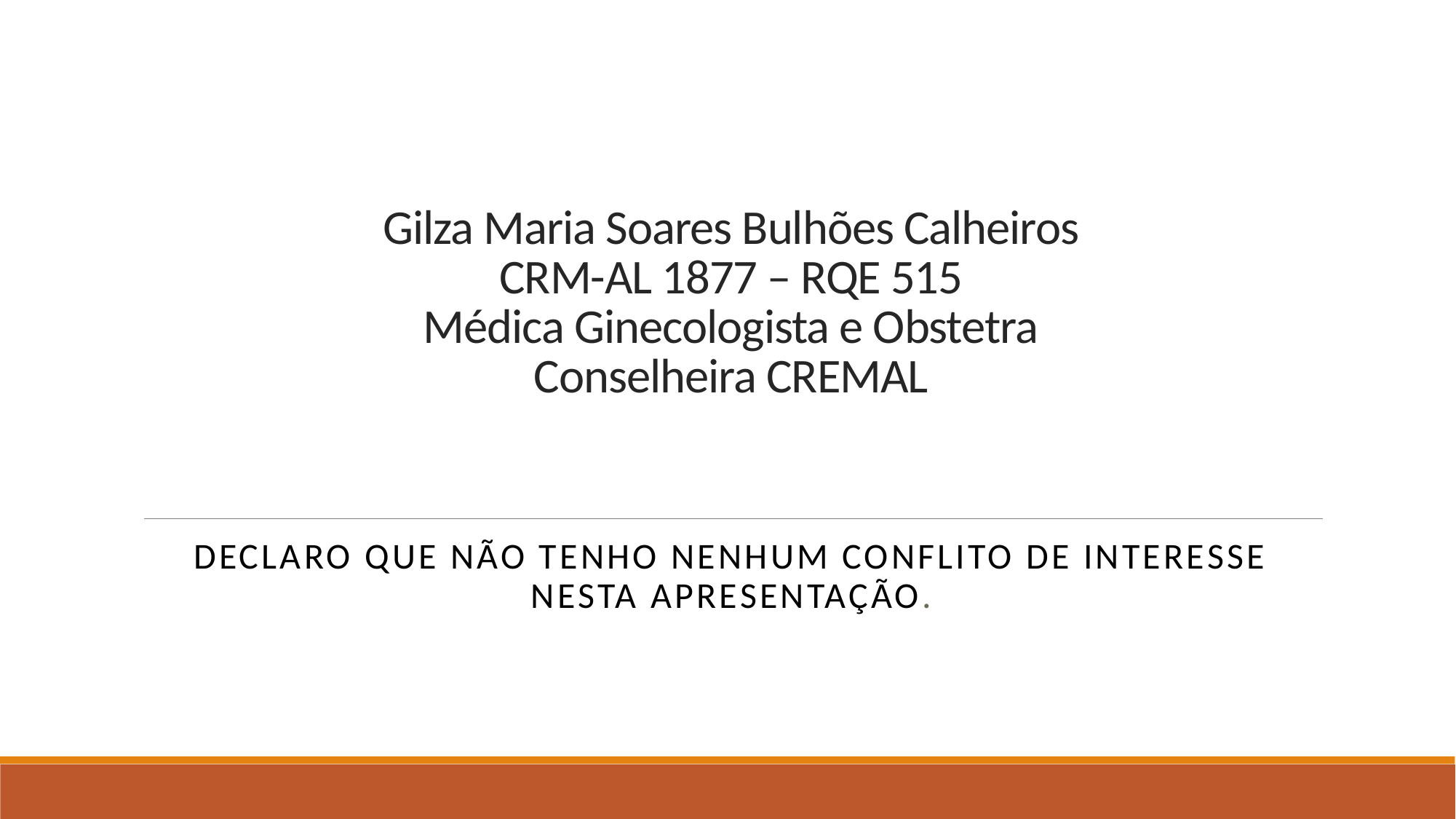

# Gilza Maria Soares Bulhões Calheiros CRM-AL 1877 – RQE 515 Médica Ginecologista e Obstetra Conselheira CREMAL
Declaro que não tenho nenhum conflito de interesse nesta apresentação.